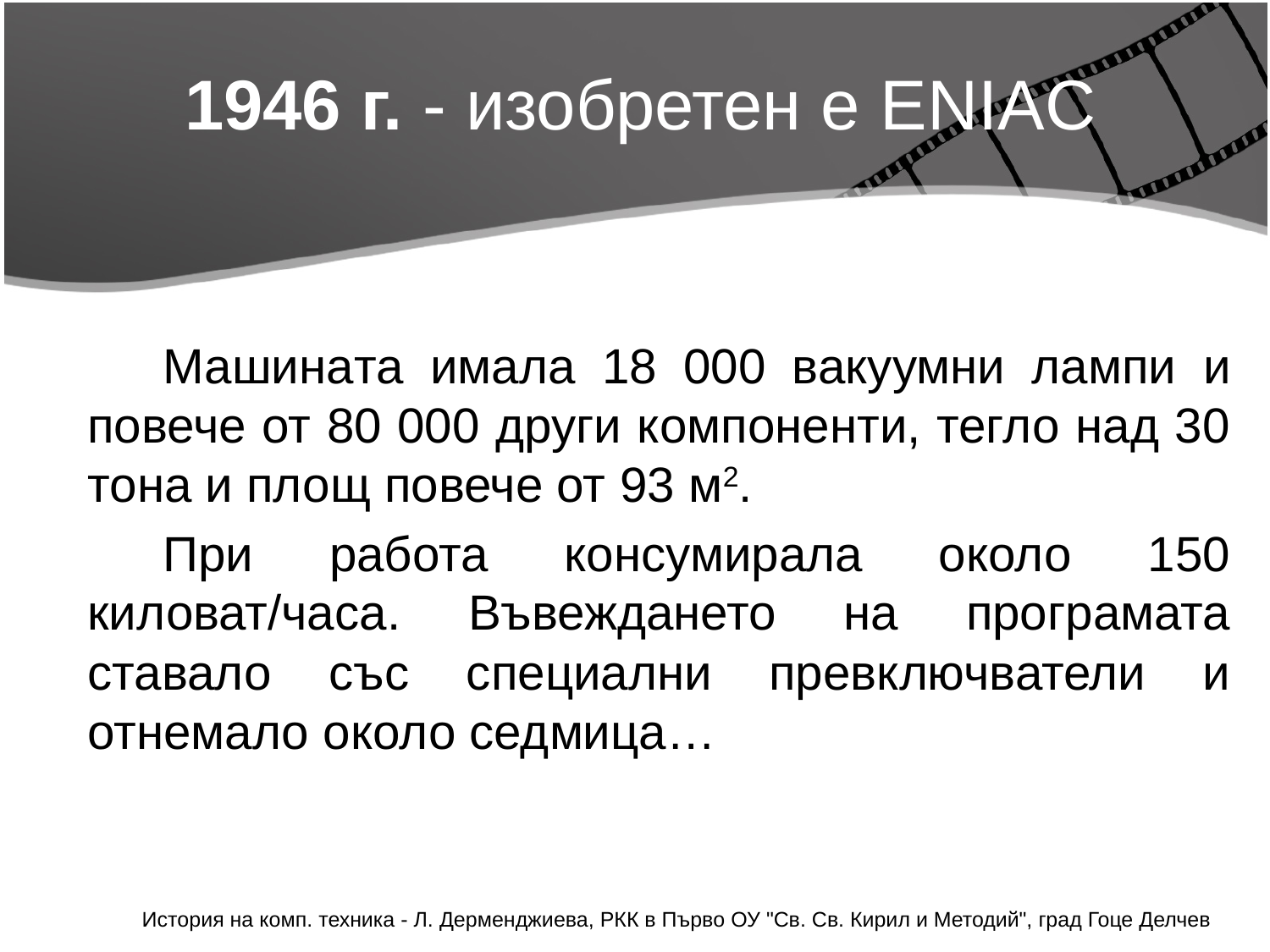

# 1946 г. - изобретен е ENIAC
Машината имала 18 000 вакуумни лампи и повече от 80 000 други компоненти, тегло над 30 тона и площ повече от 93 м2.
При работа консумирала около 150 киловат/часа. Въвеждането на програмата ставало със специални превключватели и отнемало около седмица…
История на комп. техника - Л. Дерменджиева, РКК в Първо ОУ "Св. Св. Кирил и Методий", град Гоце Делчев